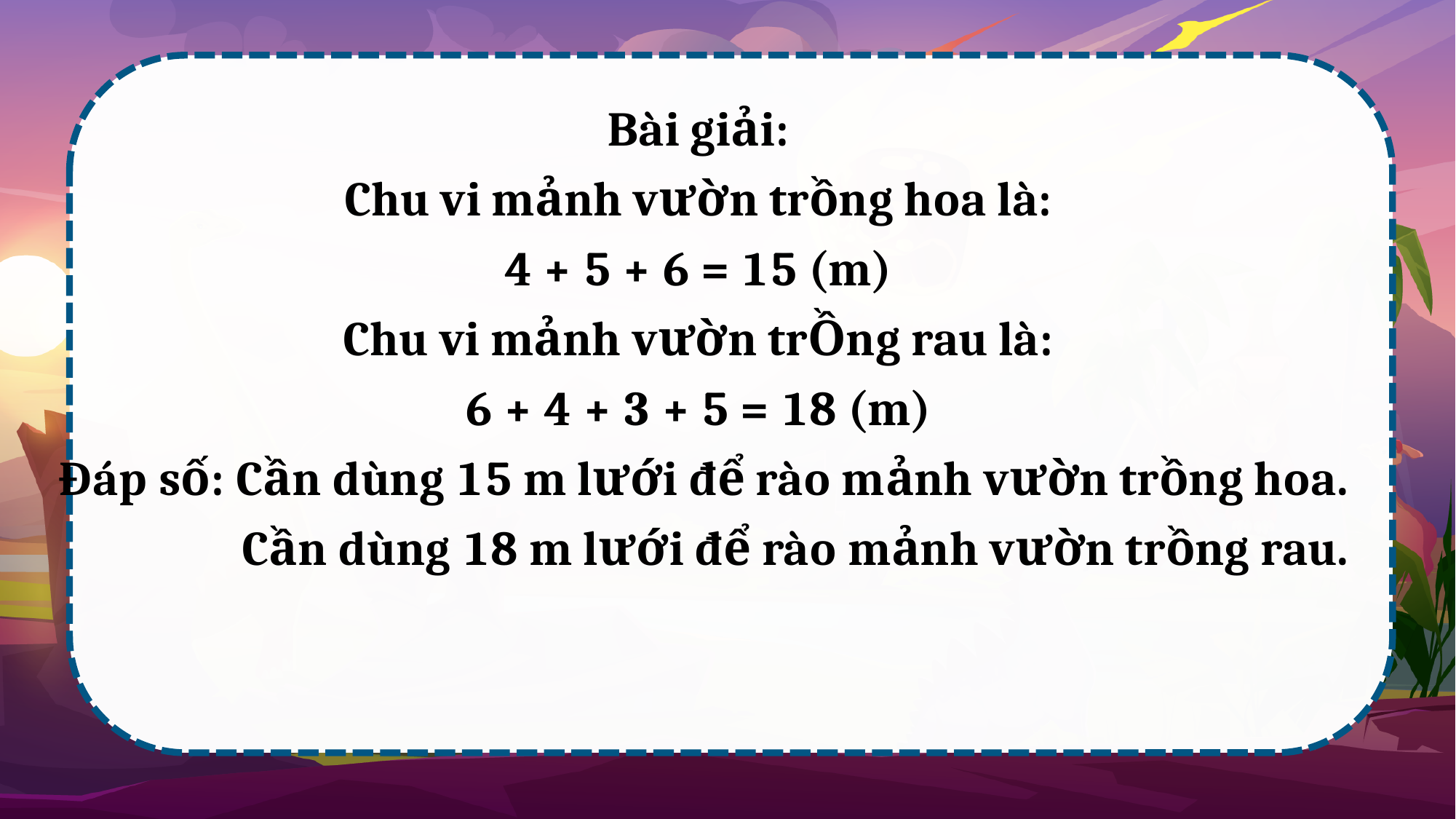

Bài giải:
Chu vi mảnh vườn trồng hoa là:
4 + 5 + 6 = 15 (m)
Chu vi mảnh vườn trỒng rau là:
6 + 4 + 3 + 5 = 18 (m)
Đáp số: Cần dùng 15 m lưới để rào mảnh vườn trồng hoa.
              Cần dùng 18 m lưới để rào mảnh vườn trồng rau.